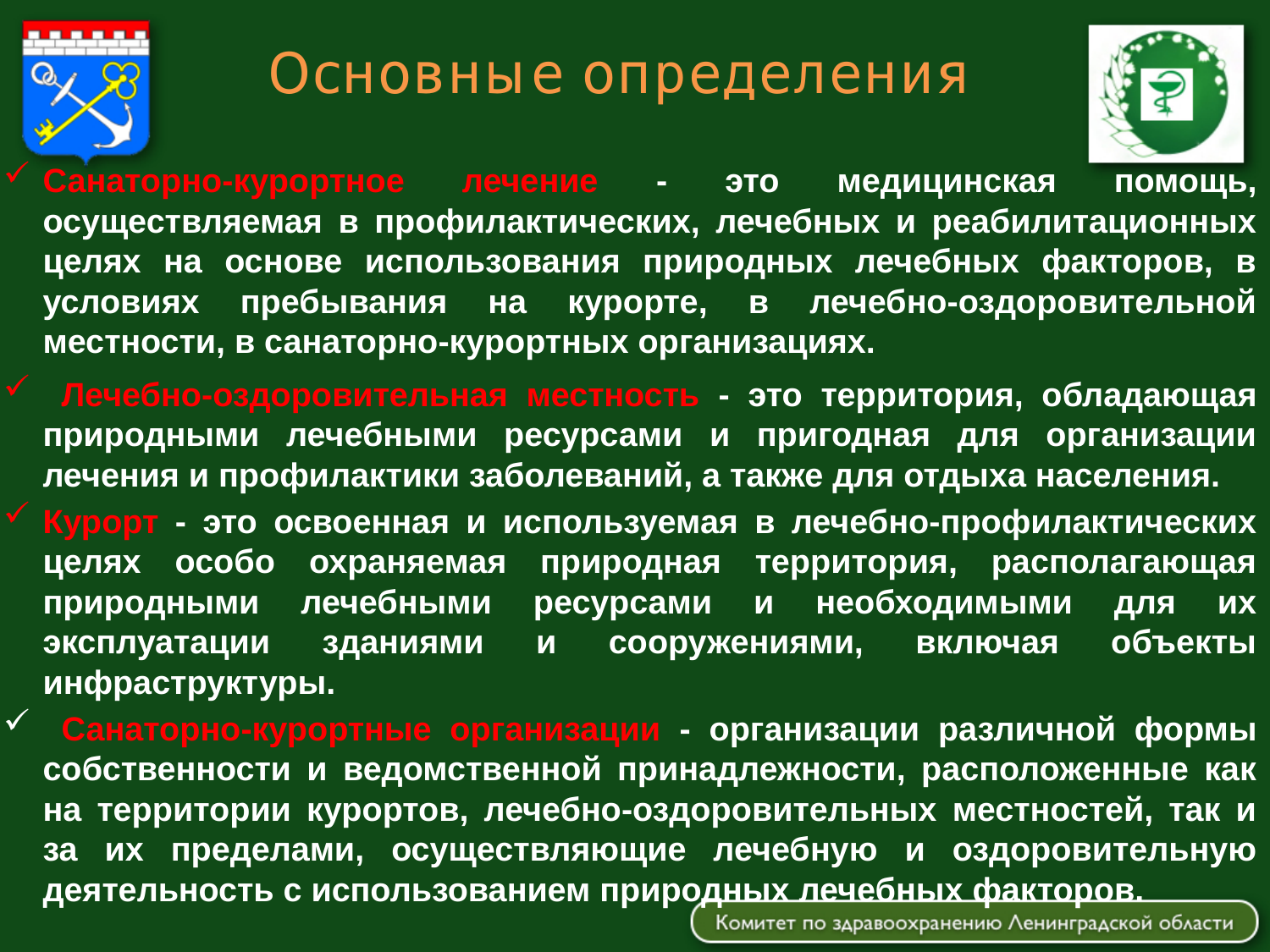

Основные определения
Санаторно-курортное лечение - это медицинская помощь, осуществляемая в профилактических, лечебных и реабилитационных целях на основе использования природных лечебных факторов, в условиях пребывания на курорте, в лечебно-оздоровительной местности, в санаторно-курортных организациях.

 Лечебно-оздоровительная местность - это территория, обладающая природными лечебными ресурсами и пригодная для организации лечения и профилактики заболеваний, а также для отдыха населения.

Курорт - это освоенная и используемая в лечебно-профилактических целях особо охраняемая природная территория, располагающая природными лечебными ресурсами и необходимыми для их эксплуатации зданиями и сооружениями, включая объекты инфраструктуры.

 Санаторно-курортные организации - организации различной формы собственности и ведомственной принадлежности, расположенные как на территории курортов, лечебно-оздоровительных местностей, так и за их пределами, осуществляющие лечебную и оздоровительную деятельность с использованием природных лечебных факторов.